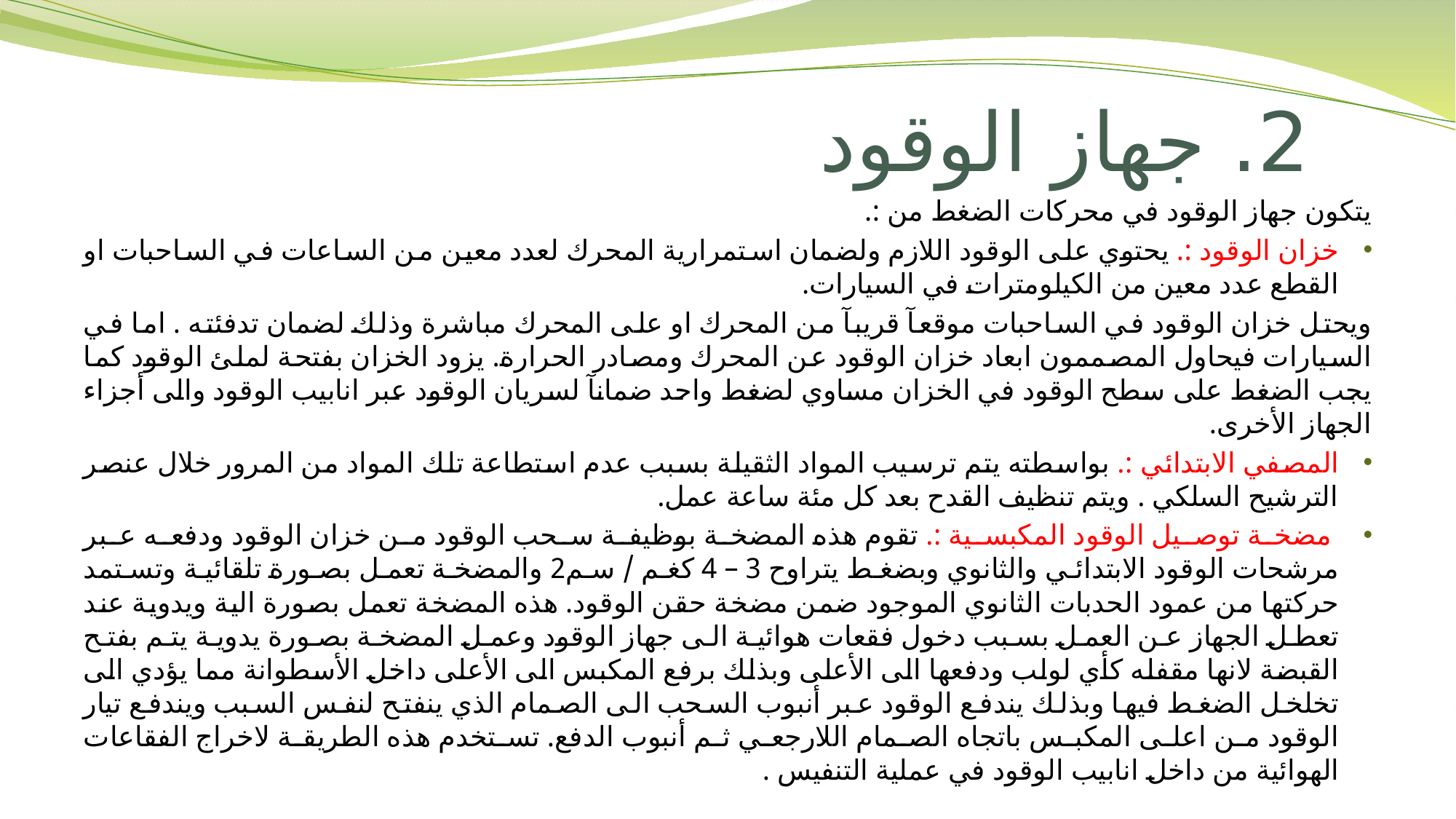

# 2. جهاز الوقود
يتكون جهاز الوقود في محركات الضغط من :.
خزان الوقود :. يحتوي على الوقود اللازم ولضمان استمرارية المحرك لعدد معين من الساعات في الساحبات او القطع عدد معين من الكيلومترات في السيارات.
ويحتل خزان الوقود في الساحبات موقعآ قريبآ من المحرك او على المحرك مباشرة وذلك لضمان تدفئته . اما في السيارات فيحاول المصممون ابعاد خزان الوقود عن المحرك ومصادر الحرارة. يزود الخزان بفتحة لملئ الوقود كما يجب الضغط على سطح الوقود في الخزان مساوي لضغط واحد ضمانآ لسريان الوقود عبر انابيب الوقود والى أجزاء الجهاز الأخرى.
المصفي الابتدائي :. بواسطته يتم ترسيب المواد الثقيلة بسبب عدم استطاعة تلك المواد من المرور خلال عنصر الترشيح السلكي . ويتم تنظيف القدح بعد كل مئة ساعة عمل.
 مضخة توصيل الوقود المكبسية :. تقوم هذه المضخة بوظيفة سحب الوقود من خزان الوقود ودفعه عبر مرشحات الوقود الابتدائي والثانوي وبضغط يتراوح 3 – 4 كغم / سم2 والمضخة تعمل بصورة تلقائية وتستمد حركتها من عمود الحدبات الثانوي الموجود ضمن مضخة حقن الوقود. هذه المضخة تعمل بصورة الية ويدوية عند تعطل الجهاز عن العمل بسبب دخول فقعات هوائية الى جهاز الوقود وعمل المضخة بصورة يدوية يتم بفتح القبضة لانها مقفله كأي لولب ودفعها الى الأعلى وبذلك برفع المكبس الى الأعلى داخل الأسطوانة مما يؤدي الى تخلخل الضغط فيها وبذلك يندفع الوقود عبر أنبوب السحب الى الصمام الذي ينفتح لنفس السبب ويندفع تيار الوقود من اعلى المكبس باتجاه الصمام اللارجعي ثم أنبوب الدفع. تستخدم هذه الطريقة لاخراج الفقاعات الهوائية من داخل انابيب الوقود في عملية التنفيس .